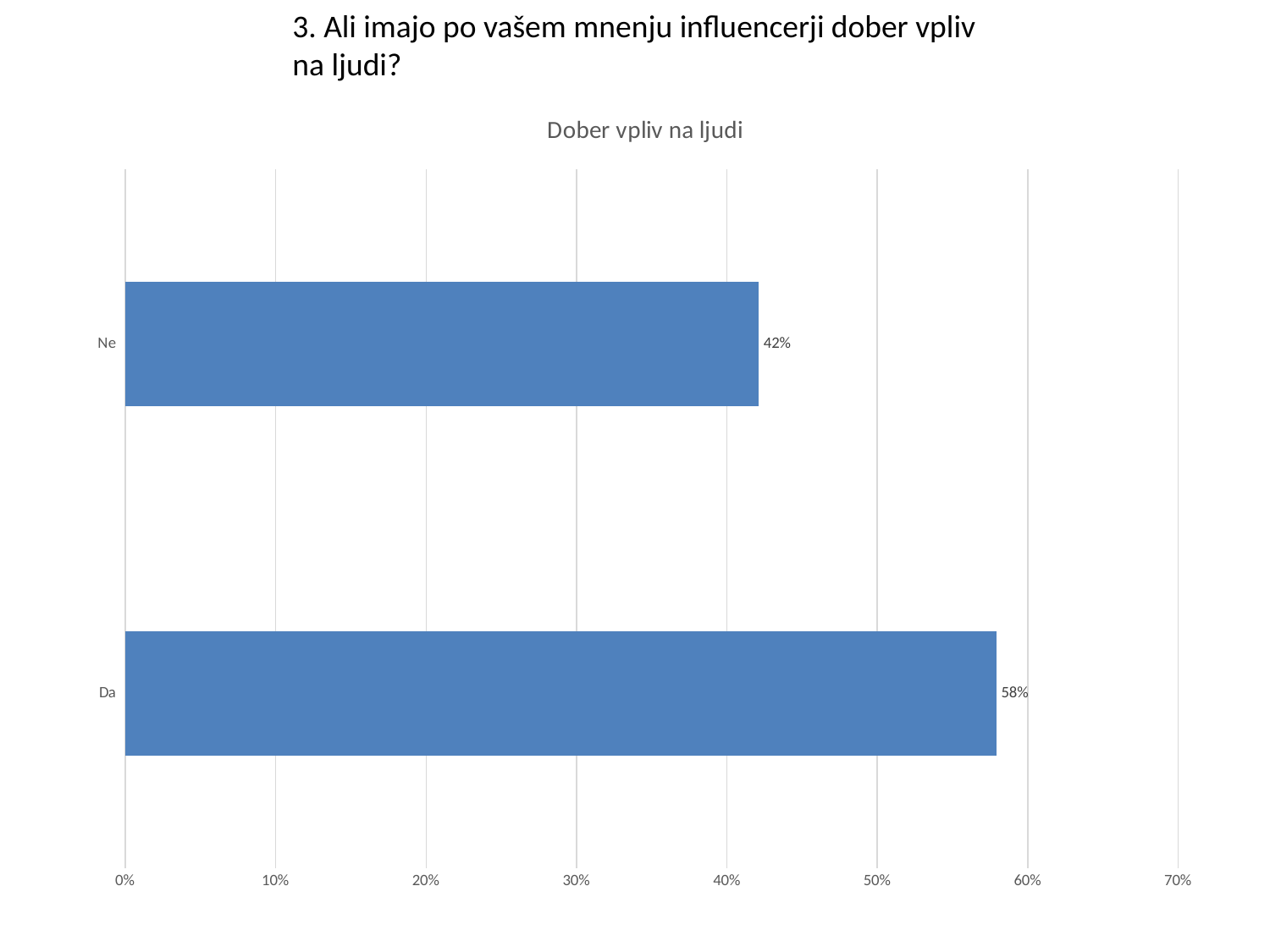

3. Ali imajo po vašem mnenju influencerji dober vpliv na ljudi?

### Chart: Dober vpliv na ljudi

| Category |  |
|---|---|
| Da  | 0.5789473684210527 |
| Ne  | 0.42105263157894735 |